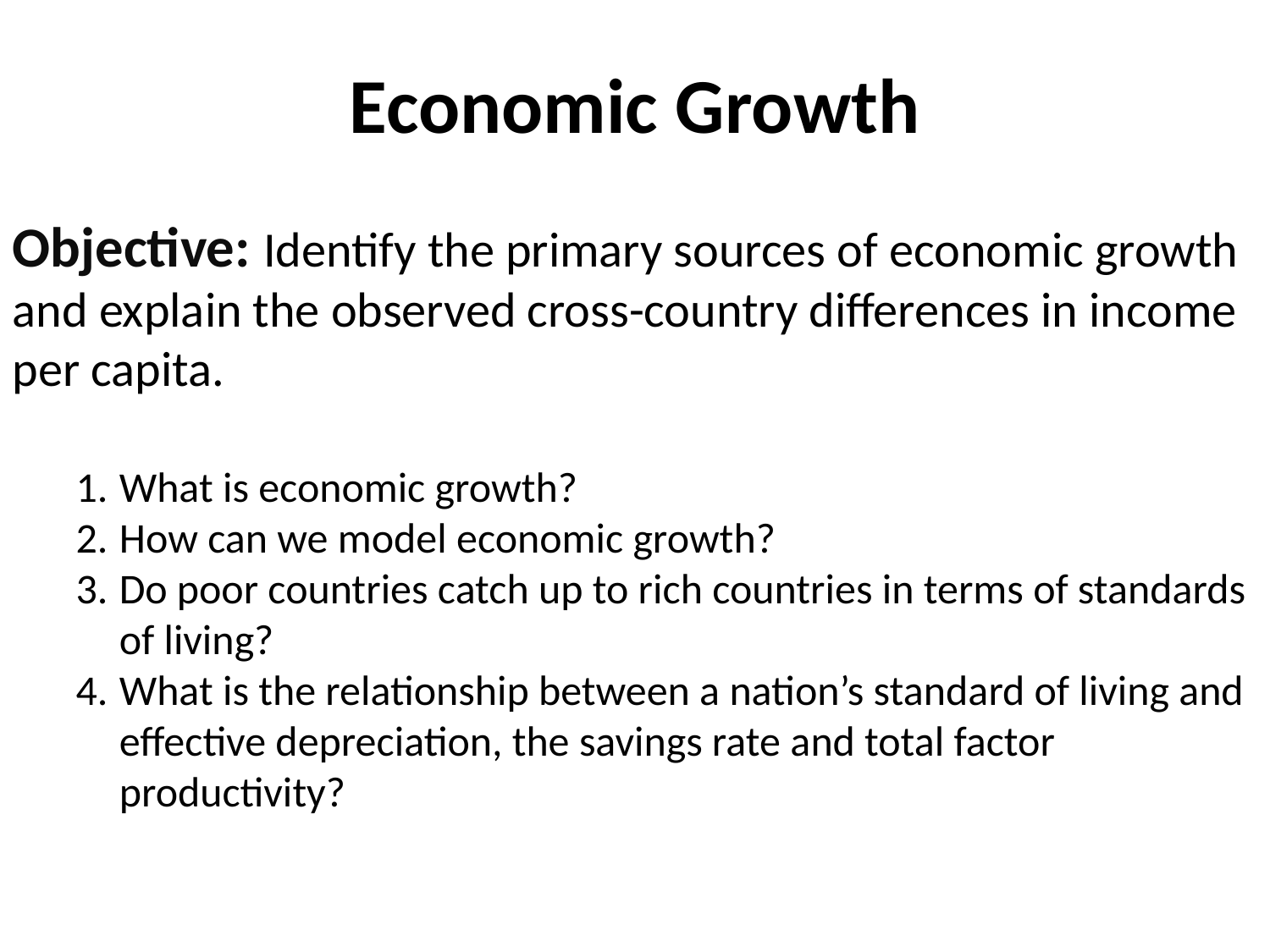

Economic Growth
Objective: Identify the primary sources of economic growth and explain the observed cross-country differences in income per capita.

What is economic growth?
How can we model economic growth?
Do poor countries catch up to rich countries in terms of standards of living?
What is the relationship between a nation’s standard of living and effective depreciation, the savings rate and total factor productivity?